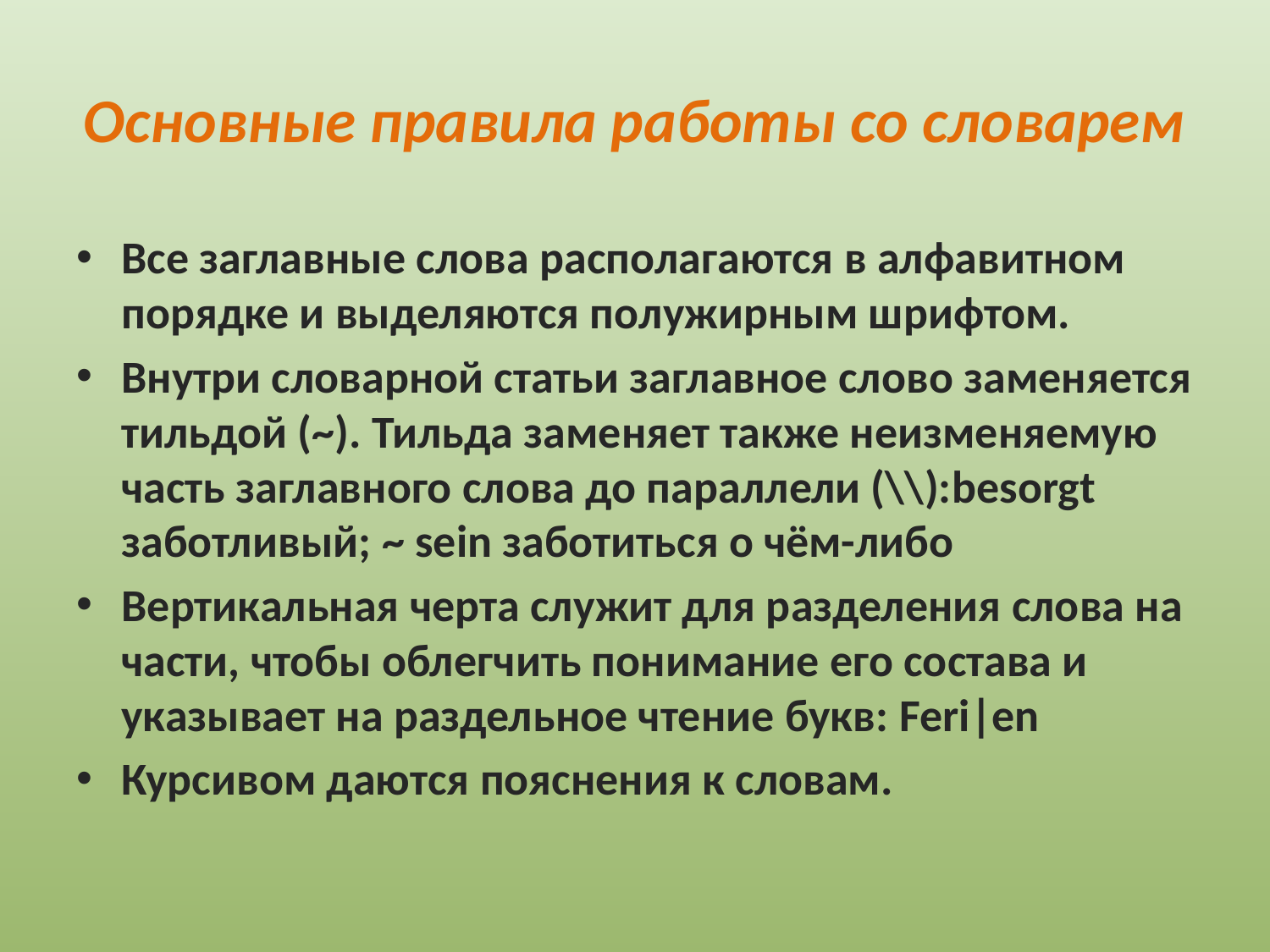

# Основные правила работы со словарем
Все заглавные слова располагаются в алфавитном порядке и выделяются полужирным шрифтом.
Внутри словарной статьи заглавное слово заменяется тильдой (~). Тильда заменяет также неизменяемую часть заглавного слова до параллели (\\):besorgt заботливый; ~ sein заботиться о чём-либо
Вертикальная черта служит для разделения слова на части, чтобы облегчить понимание его состава и указывает на раздельное чтение букв: Feri|en
Курсивом даются пояснения к словам.